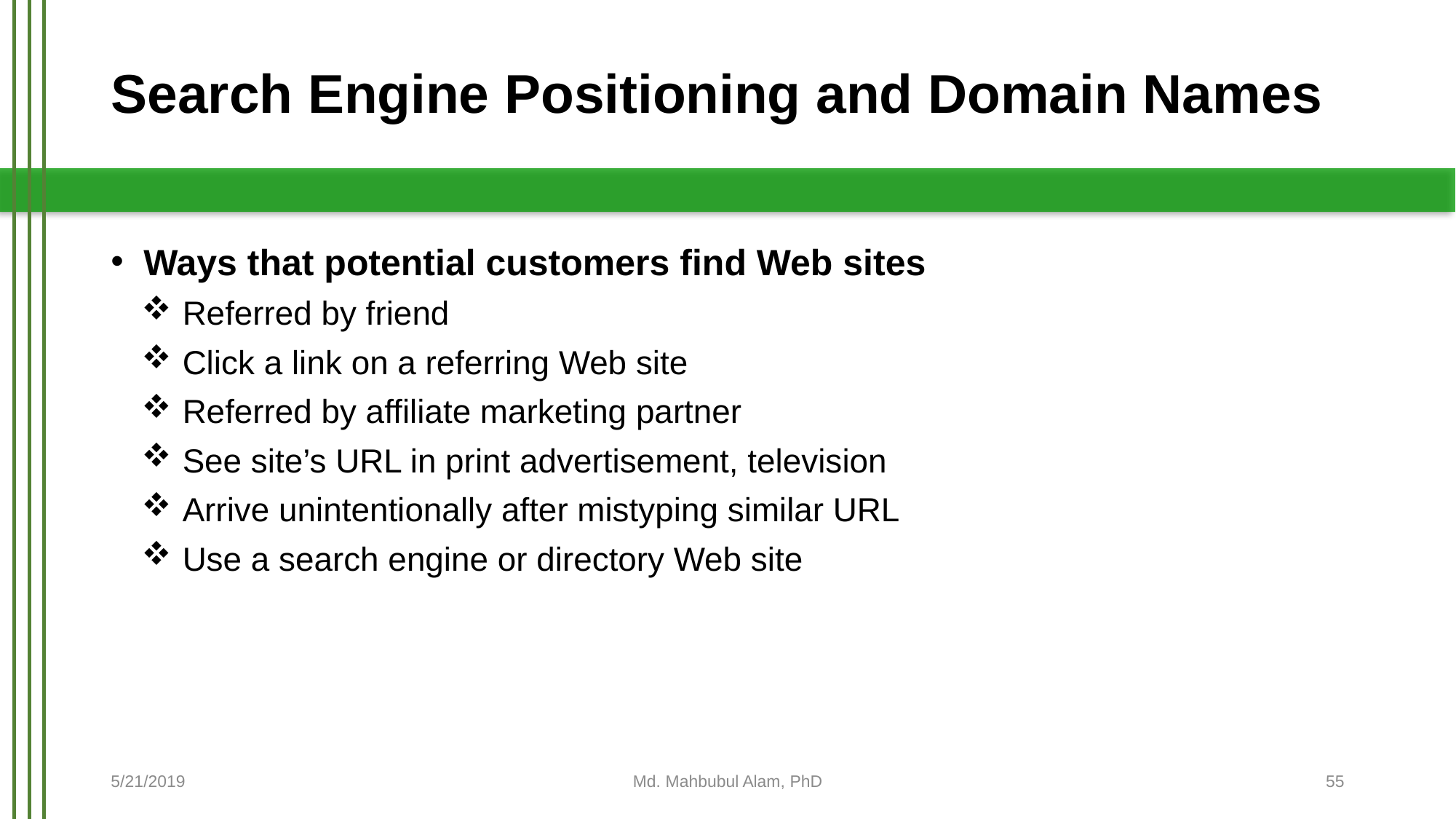

# Search Engine Positioning and Domain Names
Ways that potential customers find Web sites
Referred by friend
Click a link on a referring Web site
Referred by affiliate marketing partner
See site’s URL in print advertisement, television
Arrive unintentionally after mistyping similar URL
Use a search engine or directory Web site
5/21/2019
Md. Mahbubul Alam, PhD
55